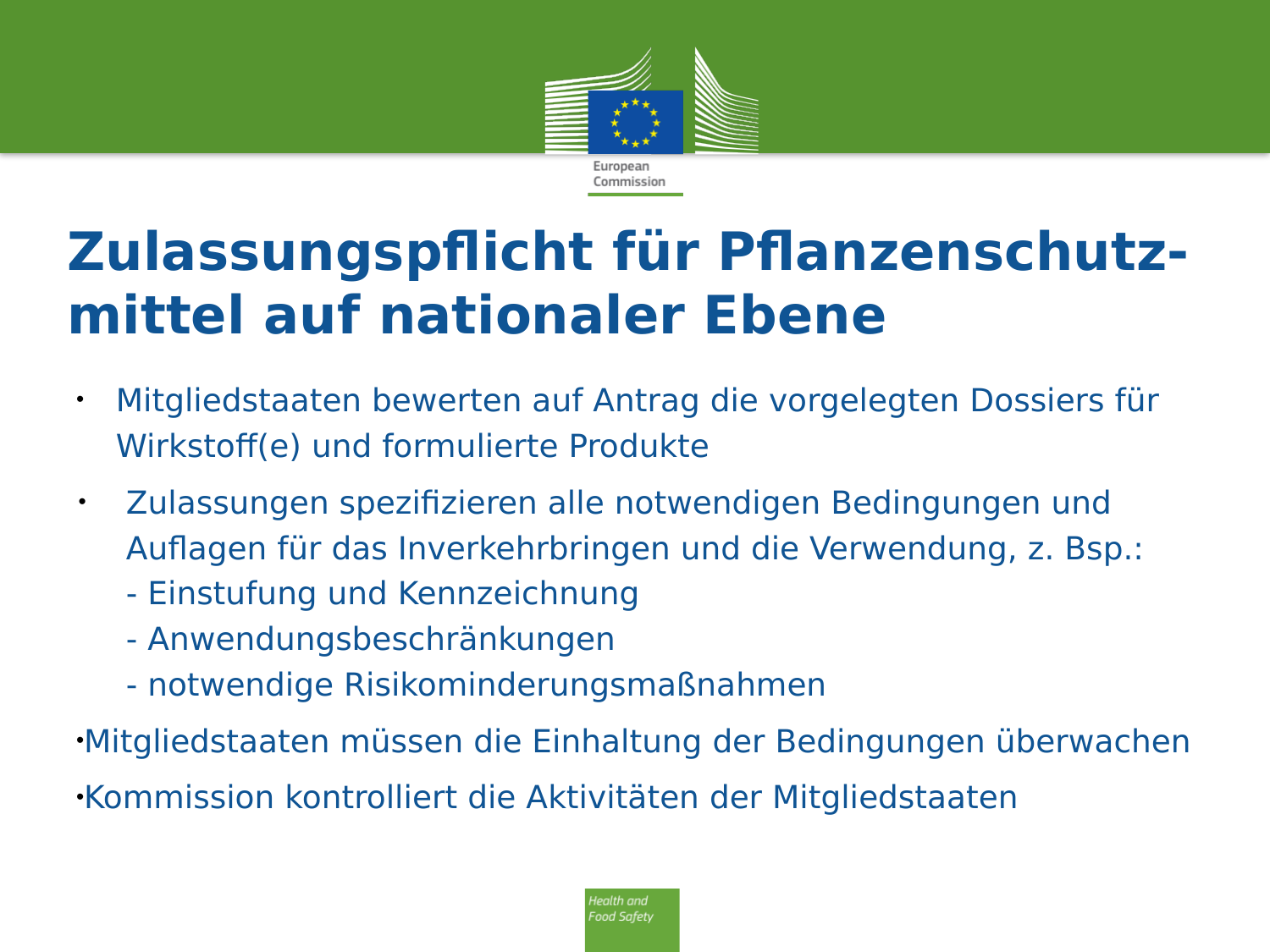

# Zulassungspflicht für Pflanzenschutz-mittel auf nationaler Ebene
Mitgliedstaaten bewerten auf Antrag die vorgelegten Dossiers für Wirkstoff(e) und formulierte Produkte
Zulassungen spezifizieren alle notwendigen Bedingungen und Auflagen für das Inverkehrbringen und die Verwendung, z. Bsp.:
- Einstufung und Kennzeichnung
- Anwendungsbeschränkungen
- notwendige Risikominderungsmaßnahmen
Mitgliedstaaten müssen die Einhaltung der Bedingungen überwachen
Kommission kontrolliert die Aktivitäten der Mitgliedstaaten